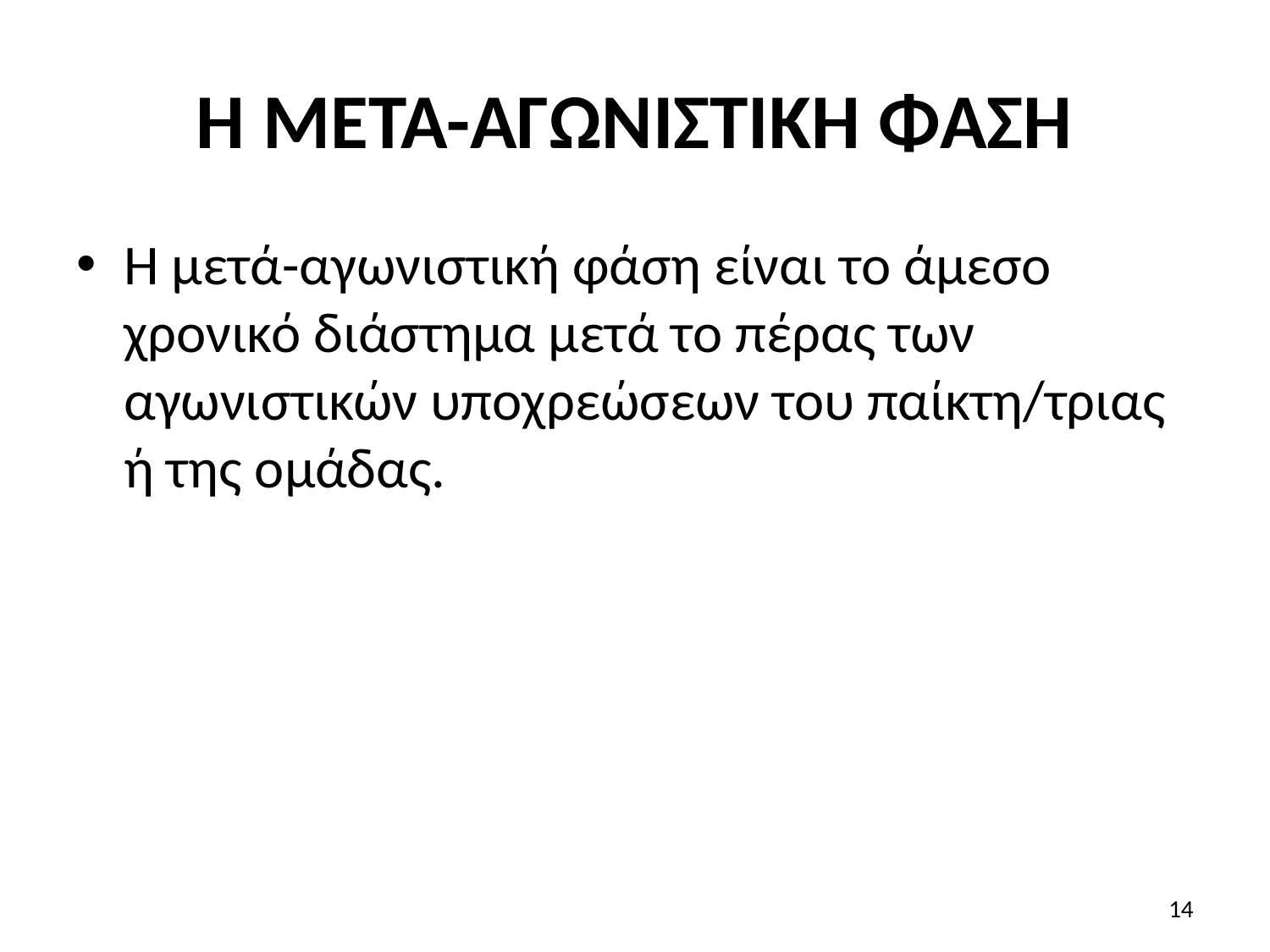

# Η ΜΕΤΑ-ΑΓΩΝΙΣΤΙΚΗ ΦΑΣΗ
Η μετά-αγωνιστική φάση είναι το άμεσο χρονικό διάστημα μετά το πέρας των αγωνιστικών υποχρεώσεων του παίκτη/τριας ή της ομάδας.
14